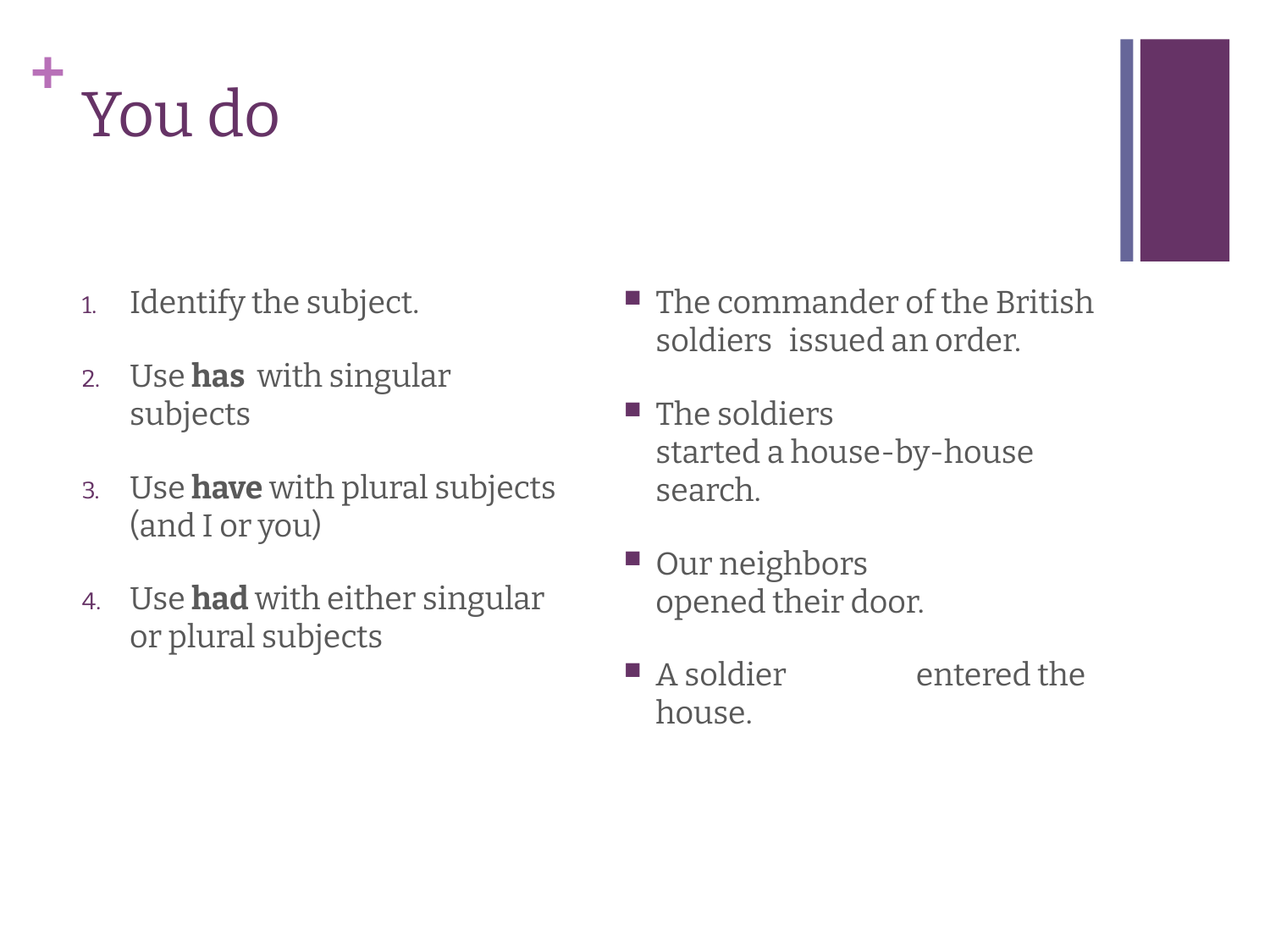

# You do
Identify the subject.
Use has  with singular subjects
Use have with plural subjects  (and I or you)
Use had with either singular or plural subjects

The commander of the British soldiers 	 issued an order.
The soldiers 		 started a house-by-house search.
Our neighbors 		 opened their door.
A soldier 	 entered the house.